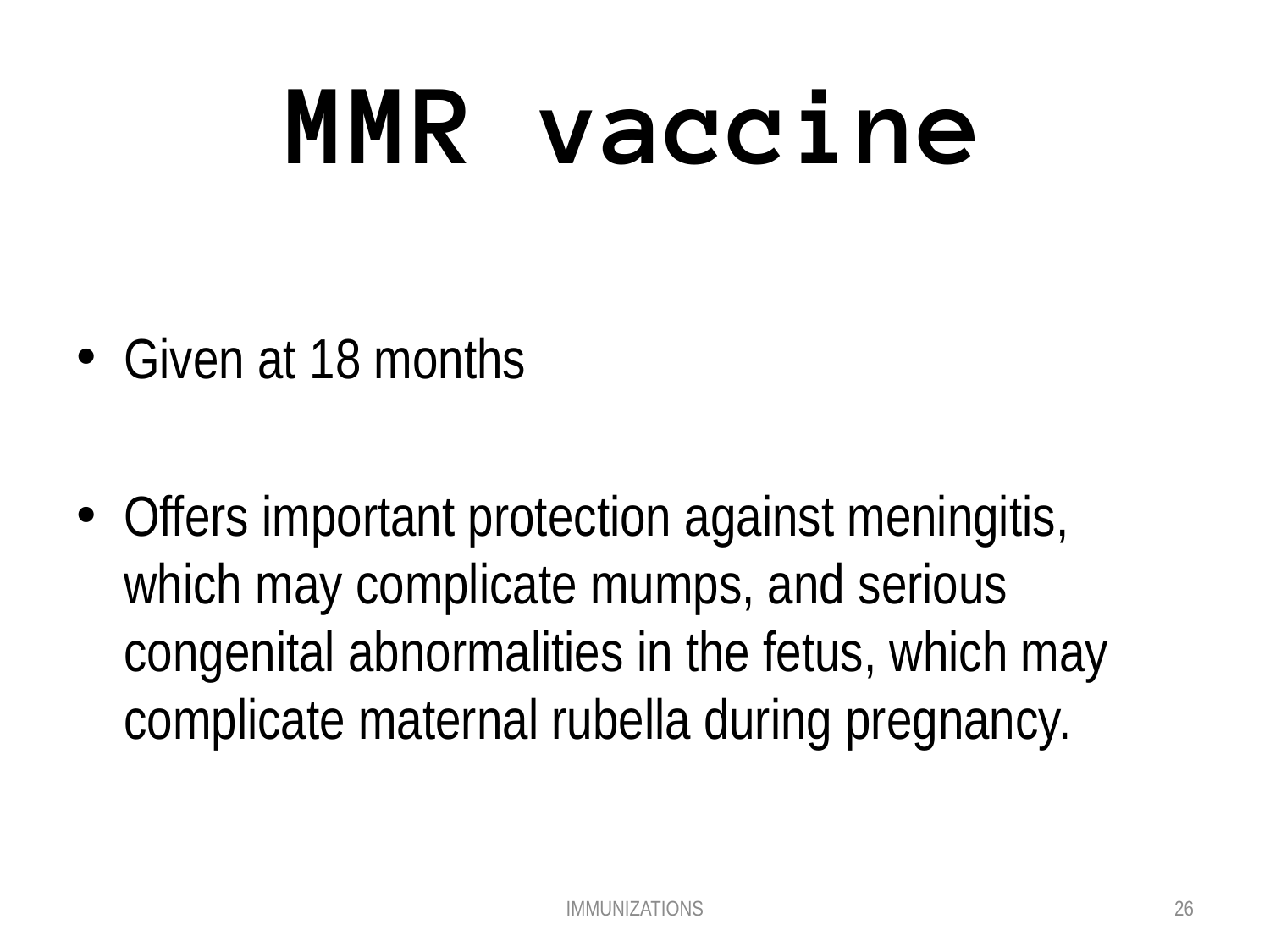

# MMR vaccine
Given at 18 months

Offers important protection against meningitis, which may complicate mumps, and serious congenital abnormalities in the fetus, which may complicate maternal rubella during pregnancy.
IMMUNIZATIONS
26